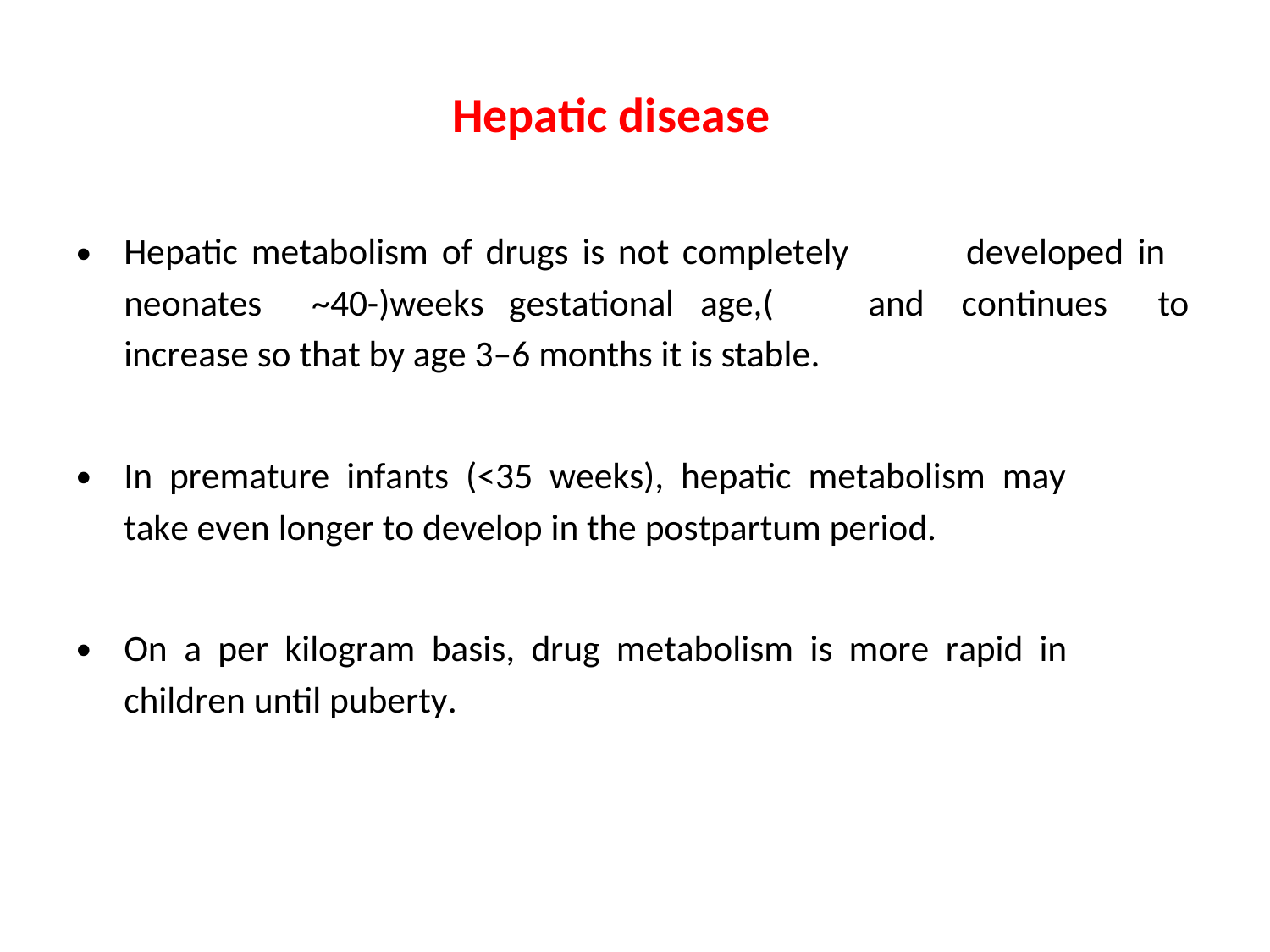

Hepatic disease
•
Hepatic metabolism of drugs is not completely
developed in
neonates
~40-)weeks   gestational  age,(
and
continues
to
increase so that by age 3–6 months it is stable.
•
In premature infants (<35 weeks), hepatic metabolism may
take even longer to develop in the postpartum period.
•
On a per kilogram basis, drug metabolism is more rapid in
children until puberty.